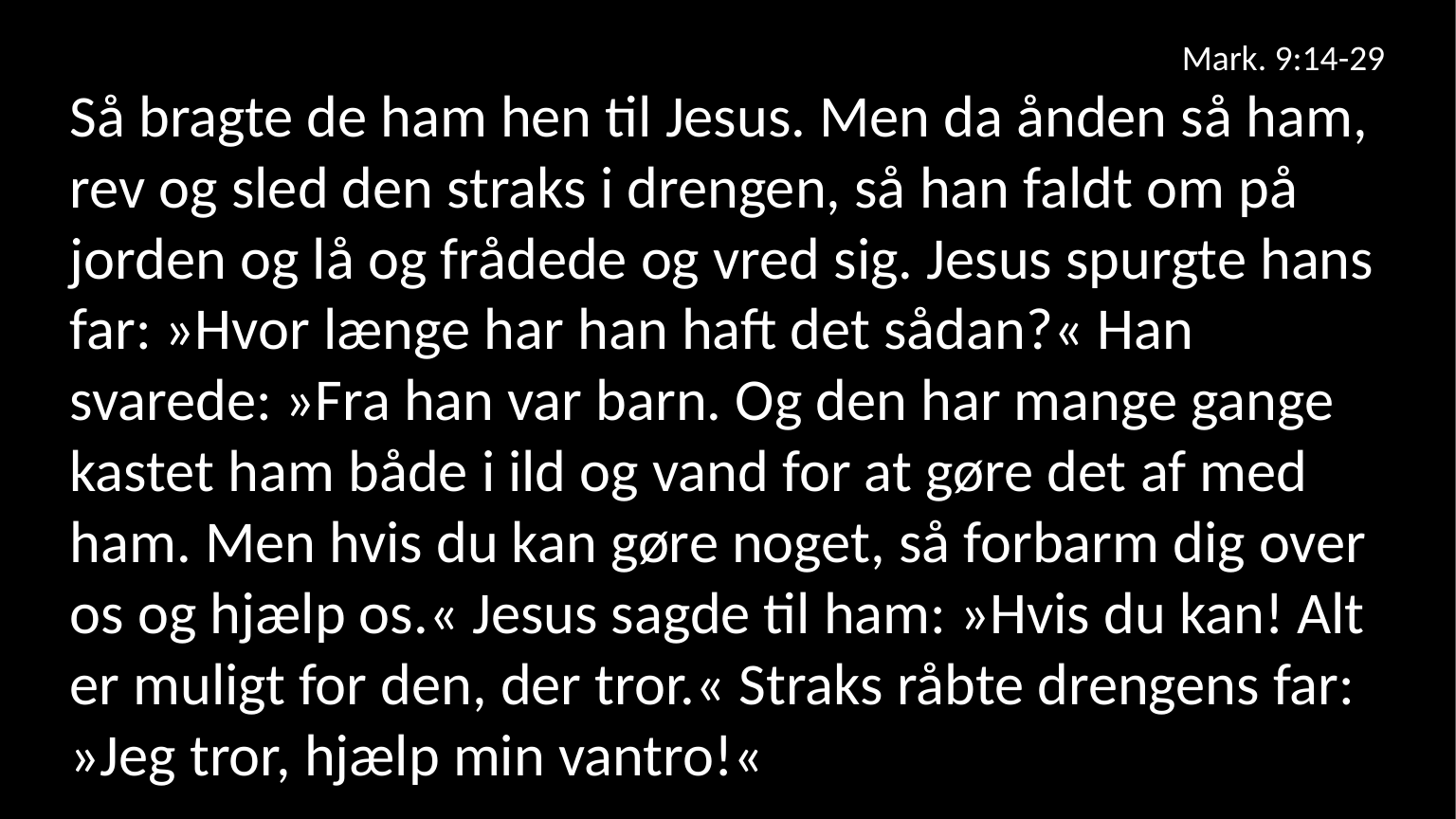

Mark. 9:14-29
Så bragte de ham hen til Jesus. Men da ånden så ham, rev og sled den straks i drengen, så han faldt om på jorden og lå og frådede og vred sig. Jesus spurgte hans far: »Hvor længe har han haft det sådan?« Han svarede: »Fra han var barn. Og den har mange gange kastet ham både i ild og vand for at gøre det af med ham. Men hvis du kan gøre noget, så forbarm dig over os og hjælp os.« Jesus sagde til ham: »Hvis du kan! Alt er muligt for den, der tror.« Straks råbte drengens far: »Jeg tror, hjælp min vantro!«